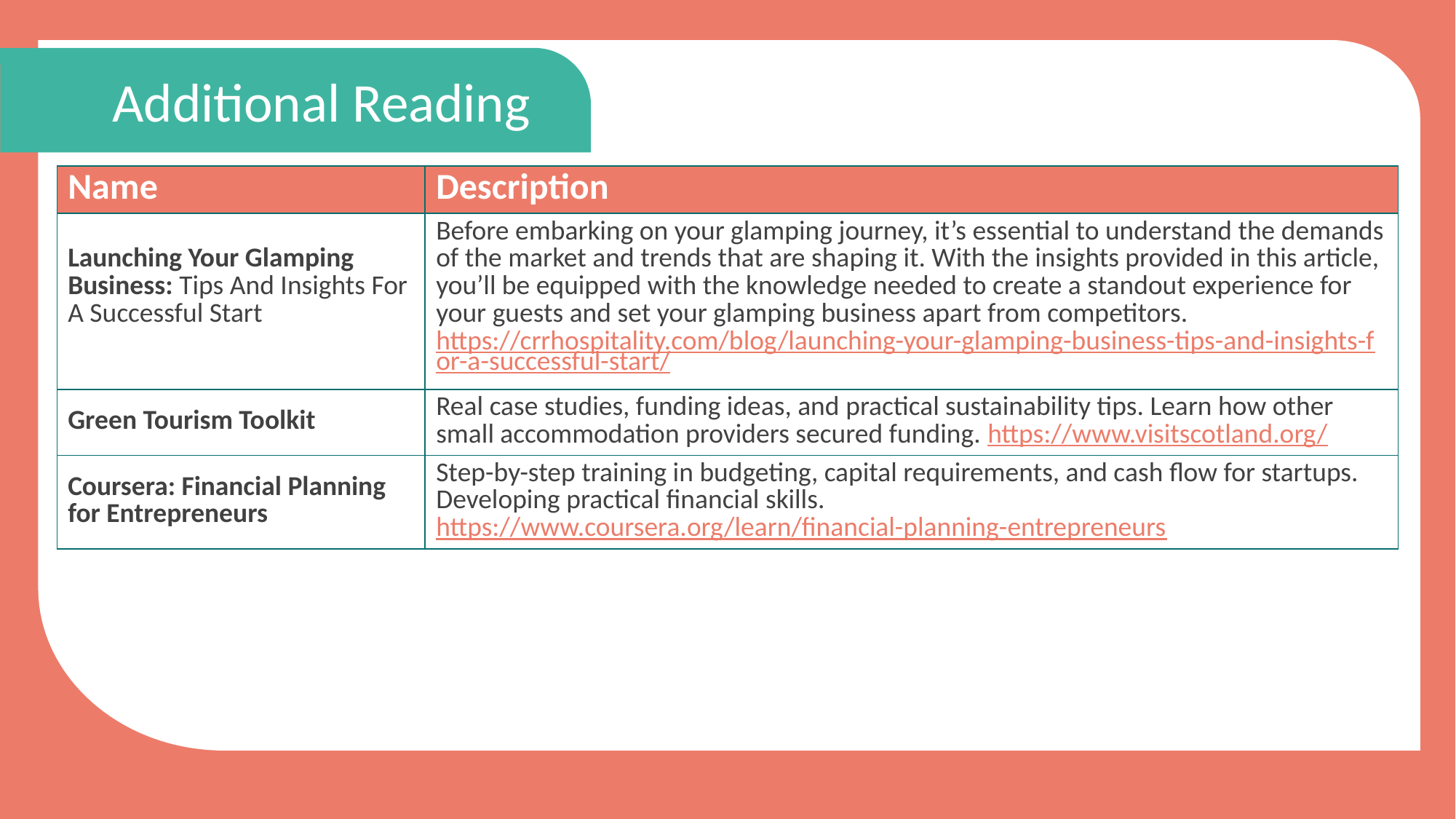

Additional Reading
| Name | Description |
| --- | --- |
| Launching Your Glamping Business: Tips And Insights For A Successful Start | Before embarking on your glamping journey, it’s essential to understand the demands of the market and trends that are shaping it. With the insights provided in this article, you’ll be equipped with the knowledge needed to create a standout experience for your guests and set your glamping business apart from competitors. https://crrhospitality.com/blog/launching-your-glamping-business-tips-and-insights-for-a-successful-start/ |
| Green Tourism Toolkit | Real case studies, funding ideas, and practical sustainability tips. Learn how other small accommodation providers secured funding. https://www.visitscotland.org/ |
| Coursera: Financial Planning for Entrepreneurs | Step-by-step training in budgeting, capital requirements, and cash flow for startups. Developing practical financial skills. https://www.coursera.org/learn/financial-planning-entrepreneurs |